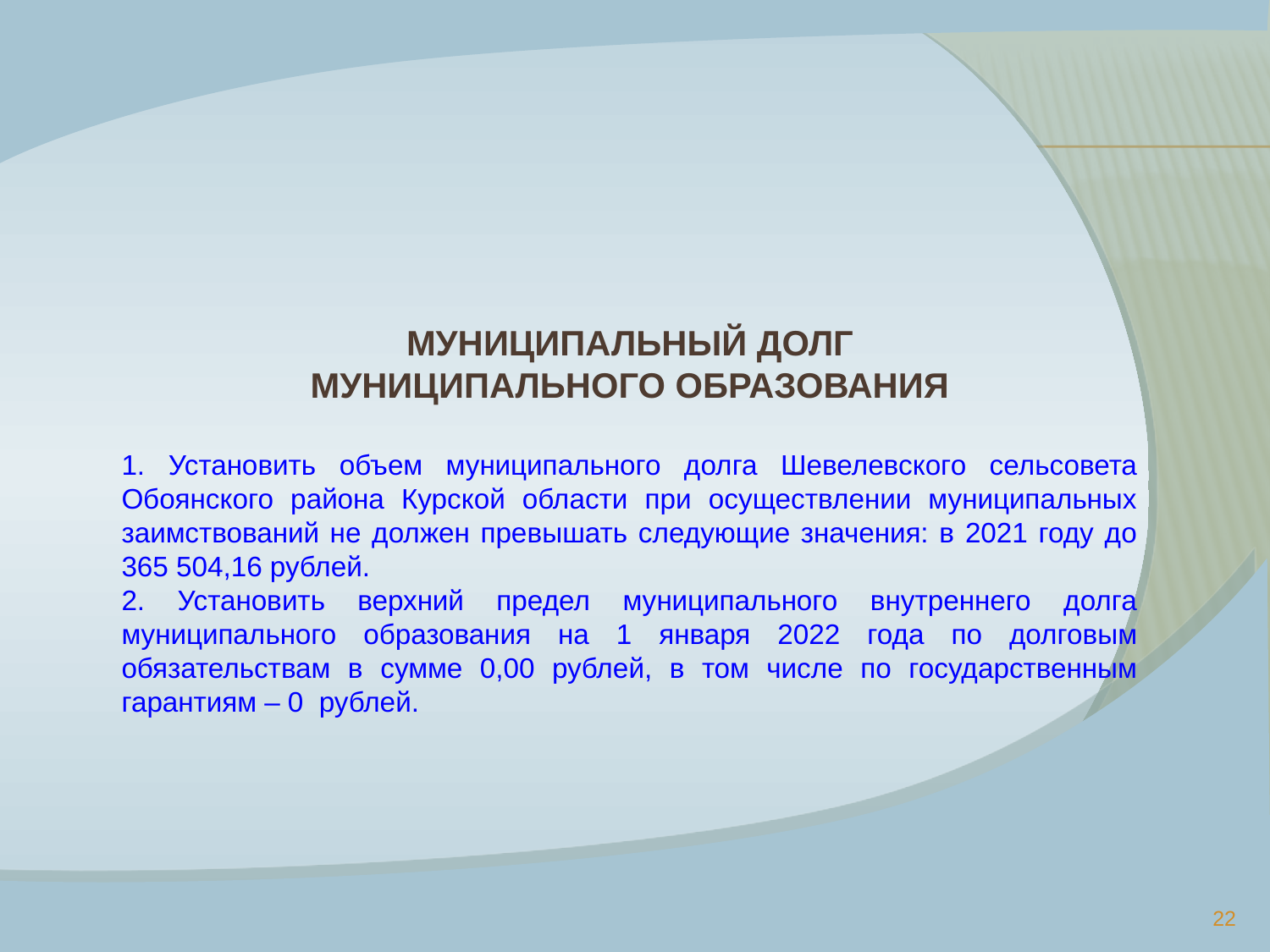

#
МУНИЦИПАЛЬНЫЙ ДОЛГ
МУНИЦИПАЛЬНОГО ОБРАЗОВАНИЯ

1. Установить объем муниципального долга Шевелевского сельсовета Обоянского района Курской области при осуществлении муниципальных заимствований не должен превышать следующие значения: в 2021 году до 365 504,16 рублей.
2. Установить верхний предел муниципального внутреннего долга муниципального образования на 1 января 2022 года по долговым обязательствам в сумме 0,00 рублей, в том числе по государственным гарантиям – 0  рублей.

22